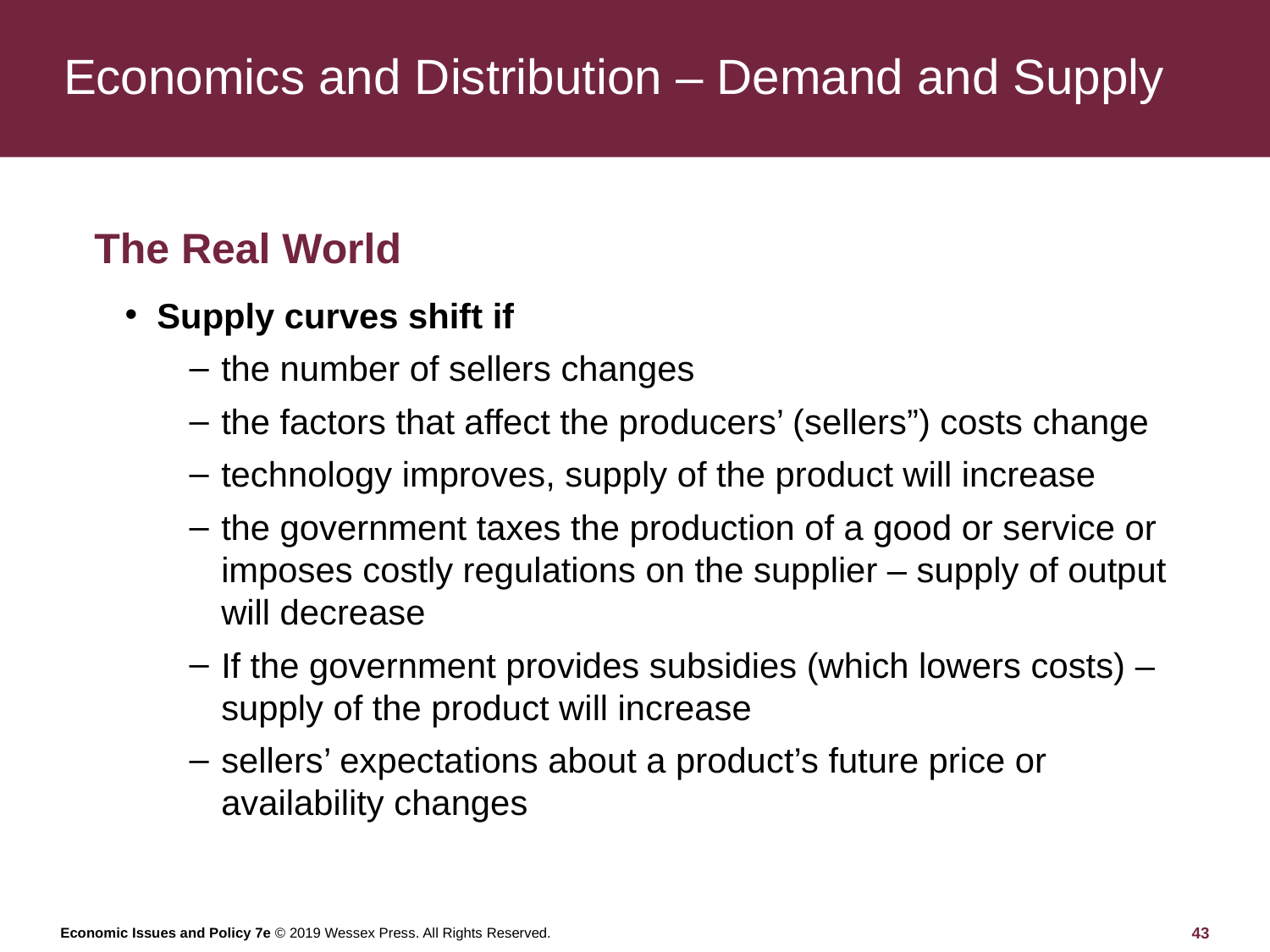

# Economics and Distribution – Demand and Supply
The Real World
Supply curves shift if
the number of sellers changes
the factors that affect the producers’ (sellers”) costs change
technology improves, supply of the product will increase
the government taxes the production of a good or service or imposes costly regulations on the supplier – supply of output will decrease
If the government provides subsidies (which lowers costs) – supply of the product will increase
sellers’ expectations about a product’s future price or availability changes